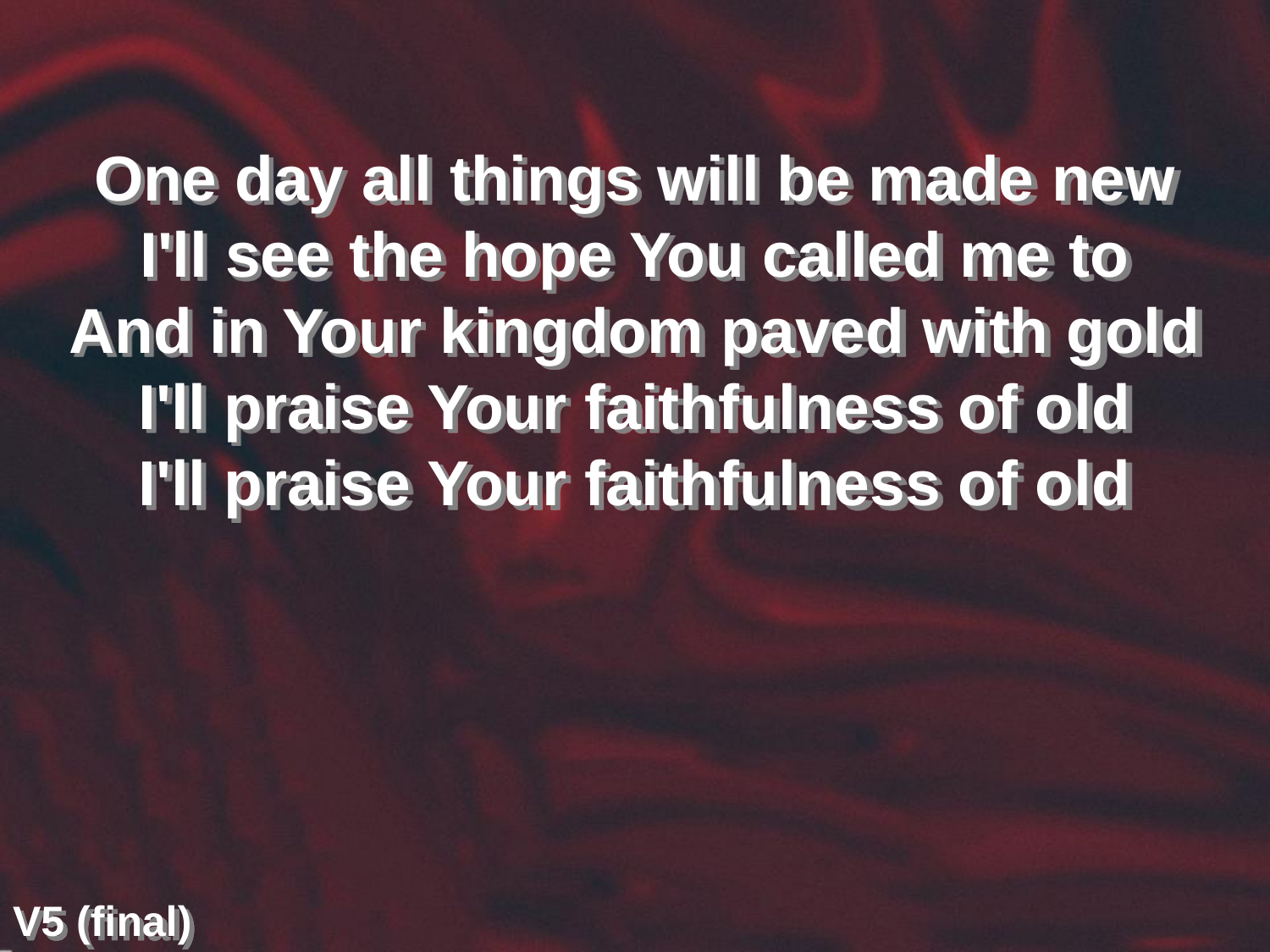

One day all things will be made new
I'll see the hope You called me to
And in Your kingdom paved with gold
I'll praise Your faithfulness of old
I'll praise Your faithfulness of old
V5 (final)